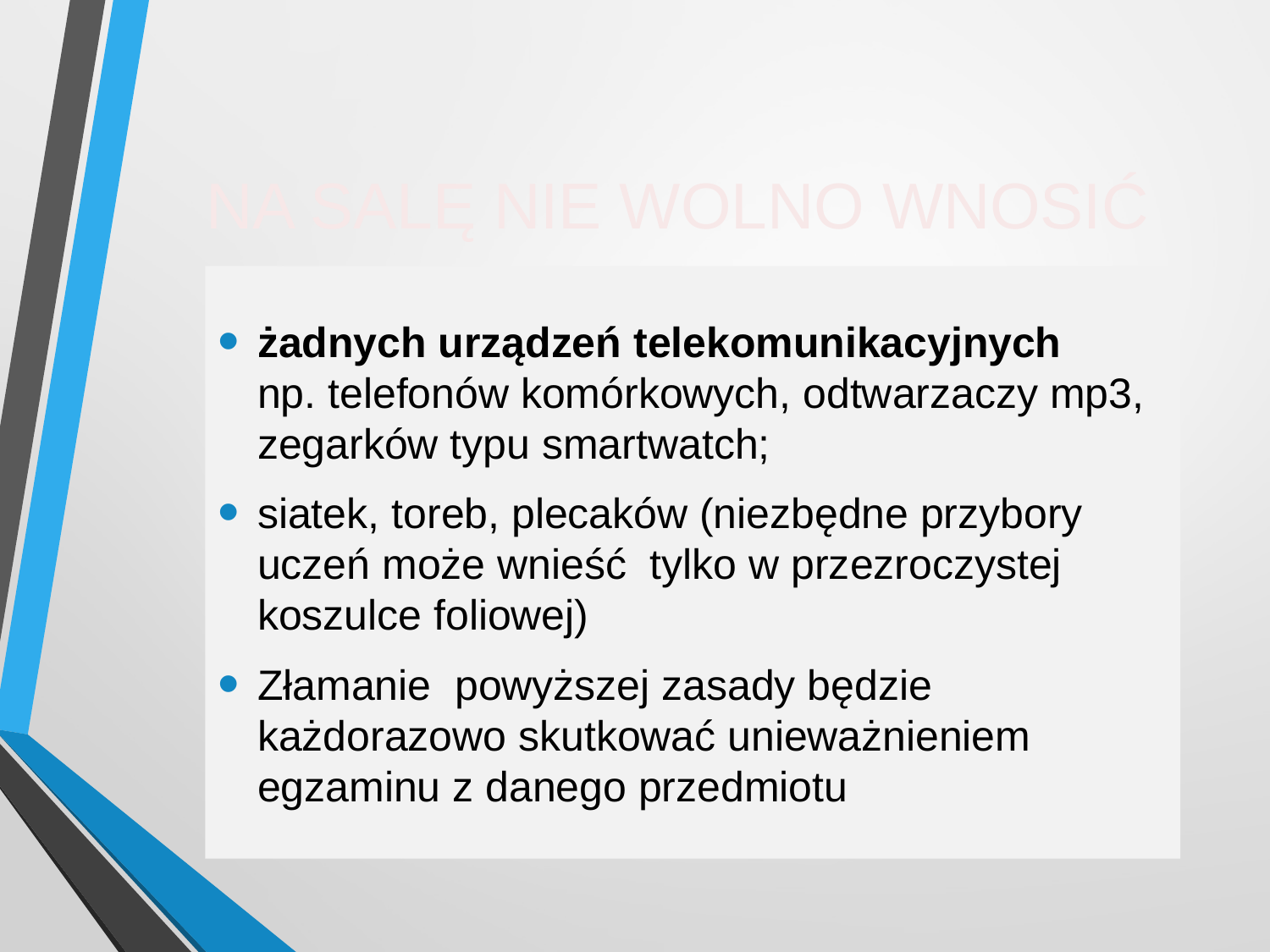

Na salę nie wolno wnosić
żadnych urządzeń telekomunikacyjnych
np. telefonów komórkowych, odtwarzaczy mp3, zegarków typu smartwatch;
siatek, toreb, plecaków (niezbędne przybory uczeń może wnieść  tylko w przezroczystej  koszulce foliowej)
Złamanie  powyższej zasady będzie każdorazowo skutkować unieważnieniem egzaminu z danego przedmiotu